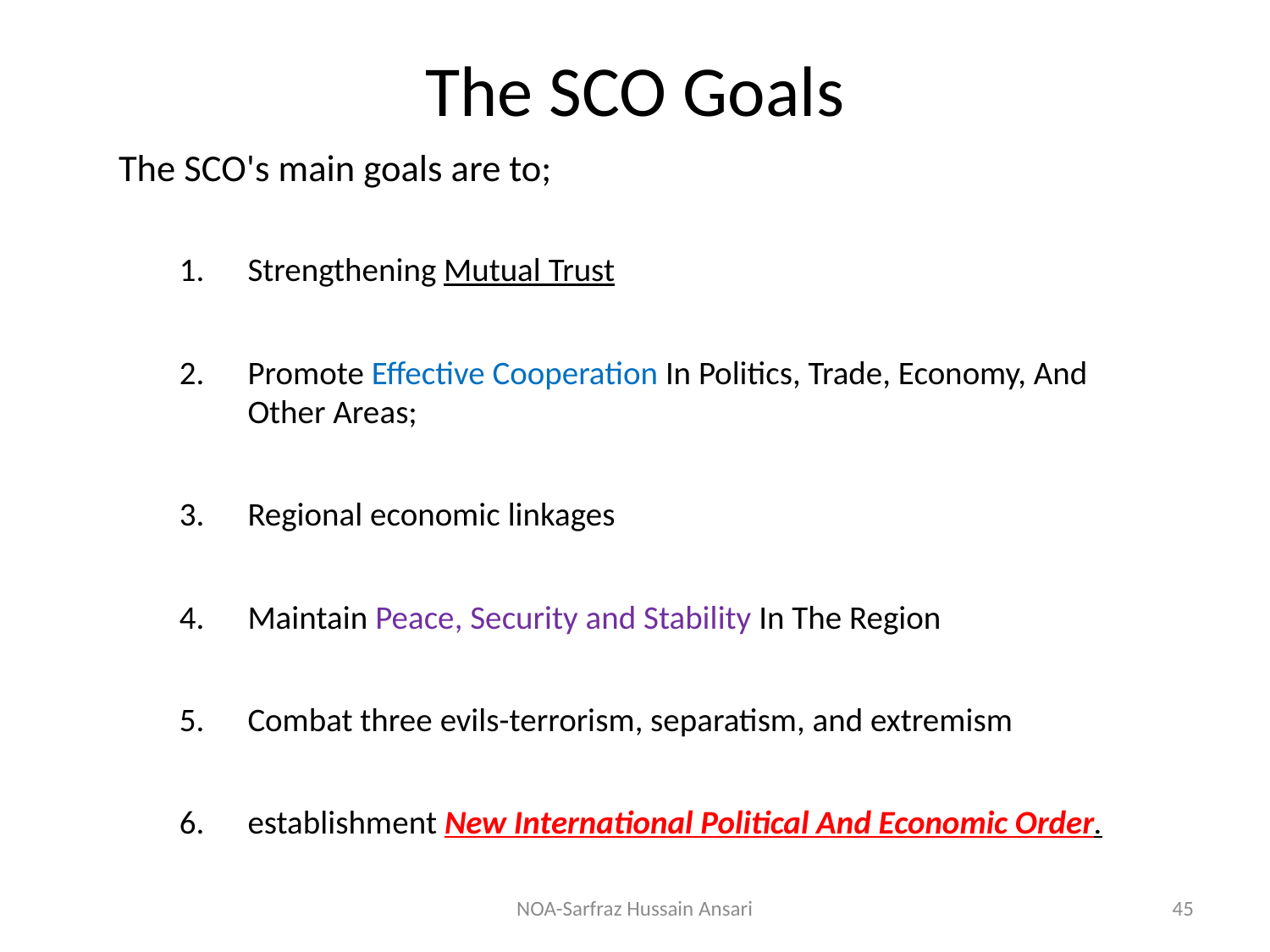

# The SCO Goals
The SCO's main goals are to;

Strengthening Mutual Trust

Promote Effective Cooperation In Politics, Trade, Economy, And Other Areas;

Regional economic linkages

Maintain Peace, Security and Stability In The Region

Combat three evils-terrorism, separatism, and extremism

establishment New International Political And Economic Order.

NOA-Sarfraz Hussain Ansari
45